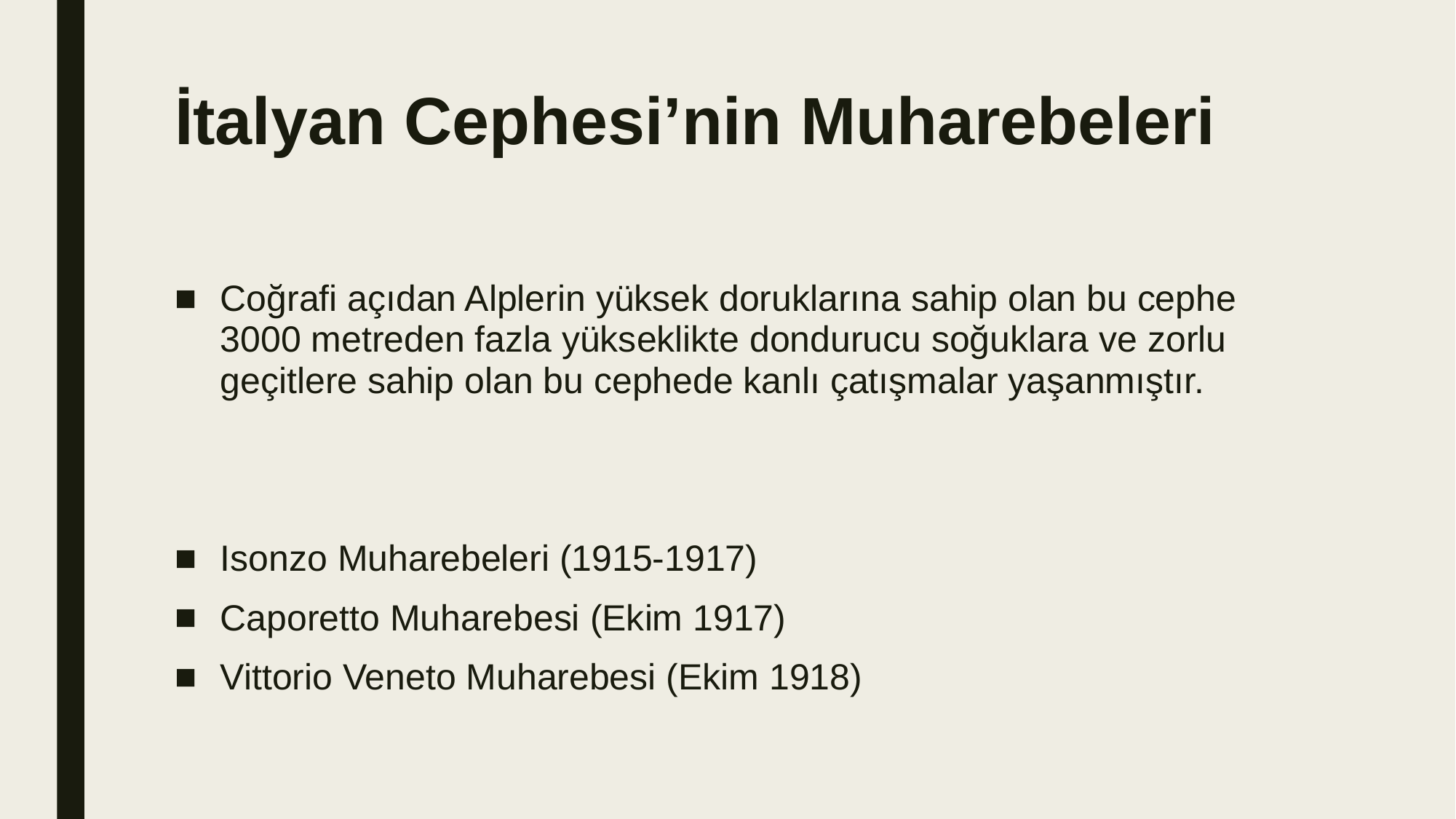

# İtalyan Cephesi’nin Muharebeleri
Coğrafi açıdan Alplerin yüksek doruklarına sahip olan bu cephe 3000 metreden fazla yükseklikte dondurucu soğuklara ve zorlu geçitlere sahip olan bu cephede kanlı çatışmalar yaşanmıştır.

Isonzo Muharebeleri (1915-1917)
Caporetto Muharebesi (Ekim 1917)
Vittorio Veneto Muharebesi (Ekim 1918)